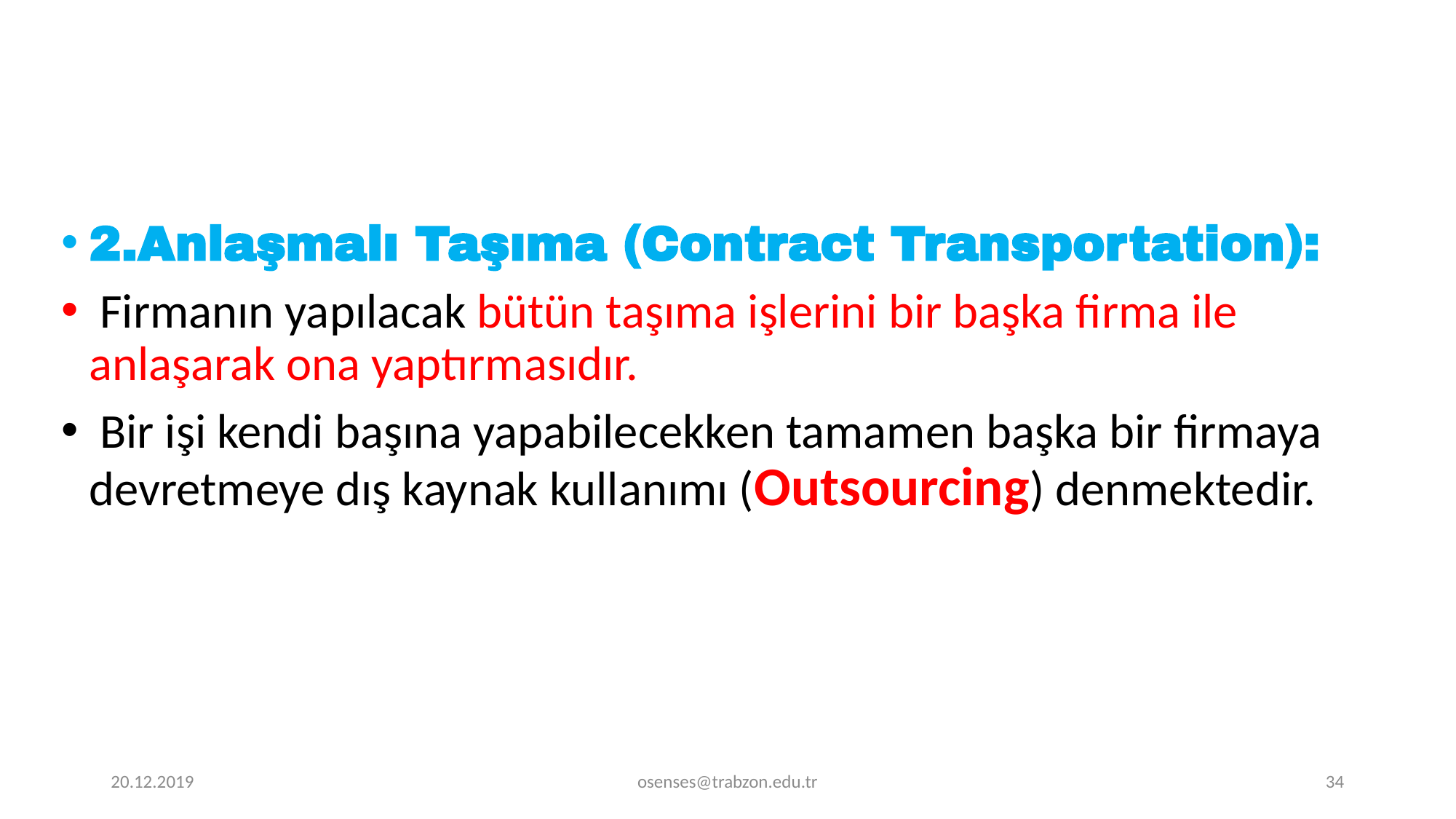

2.Anlaşmalı Taşıma (Contract Transportation):
 Firmanın yapılacak bütün taşıma işlerini bir başka firma ile anlaşarak ona yaptırmasıdır.
 Bir işi kendi başına yapabilecekken tamamen başka bir firmaya devretmeye dış kaynak kullanımı (Outsourcing) denmektedir.
20.12.2019
osenses@trabzon.edu.tr
34